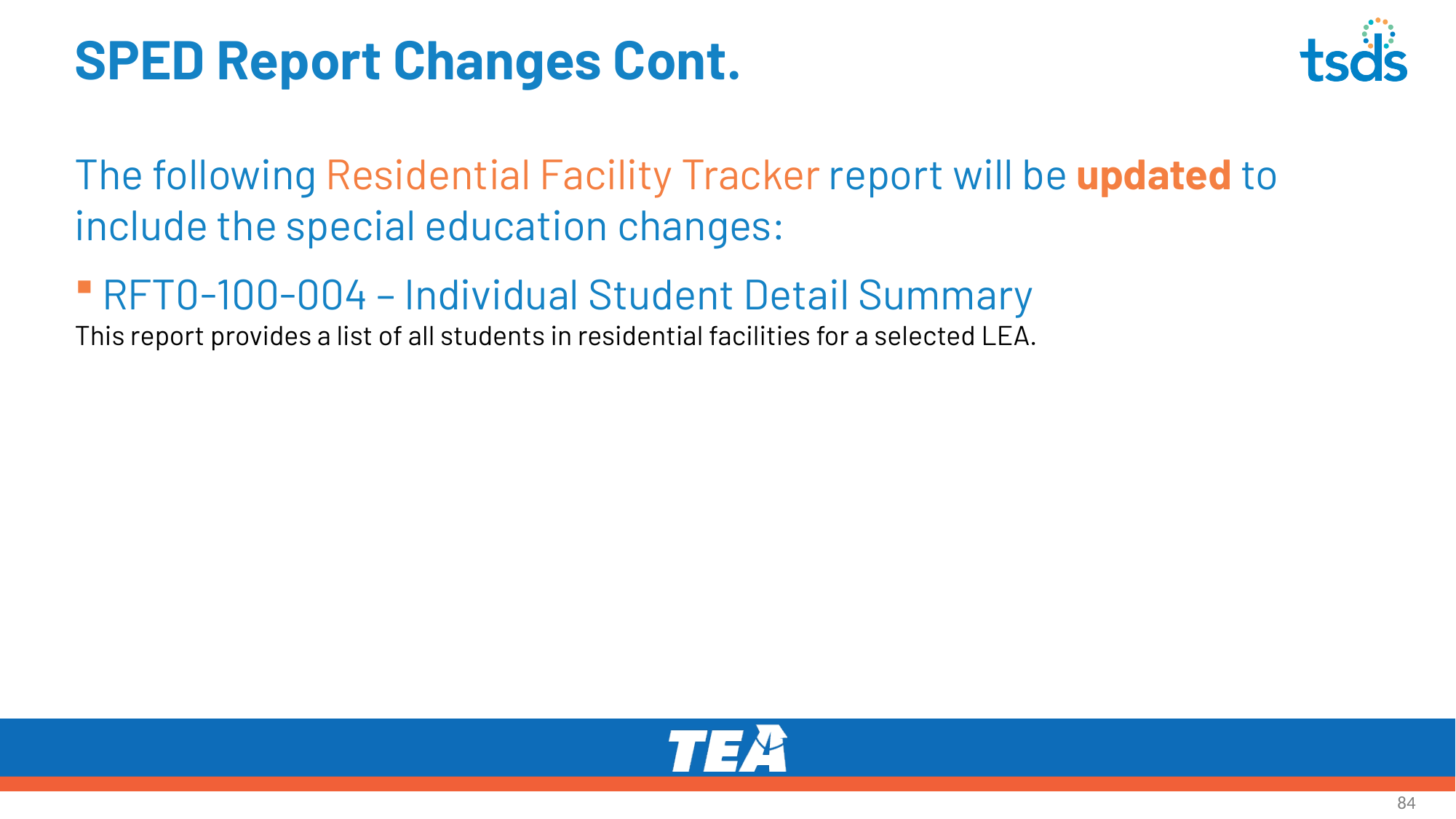

# SPED Report Changes Cont.
The following Residential Facility Tracker report will be updated to include the special education changes:
RFT0-100-004 – Individual Student Detail Summary
This report provides a list of all students in residential facilities for a selected LEA.

84